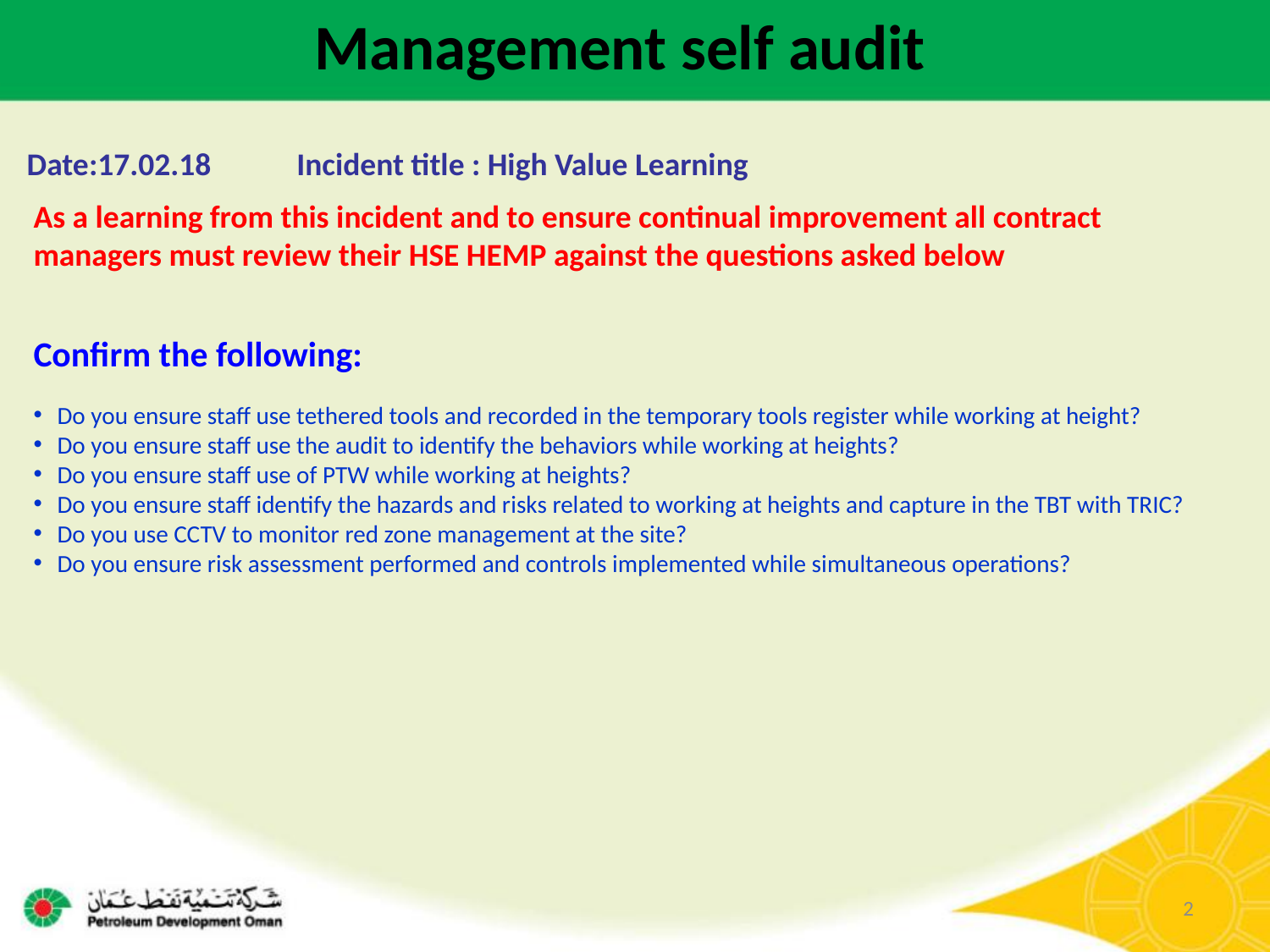

Management self audit

Date:17.02.18	Incident title : High Value Learning
As a learning from this incident and to ensure continual improvement all contract managers must review their HSE HEMP against the questions asked below

Confirm the following:

Do you ensure staff use tethered tools and recorded in the temporary tools register while working at height?
Do you ensure staff use the audit to identify the behaviors while working at heights?
Do you ensure staff use of PTW while working at heights?
Do you ensure staff identify the hazards and risks related to working at heights and capture in the TBT with TRIC?
Do you use CCTV to monitor red zone management at the site?
Do you ensure risk assessment performed and controls implemented while simultaneous operations?

2